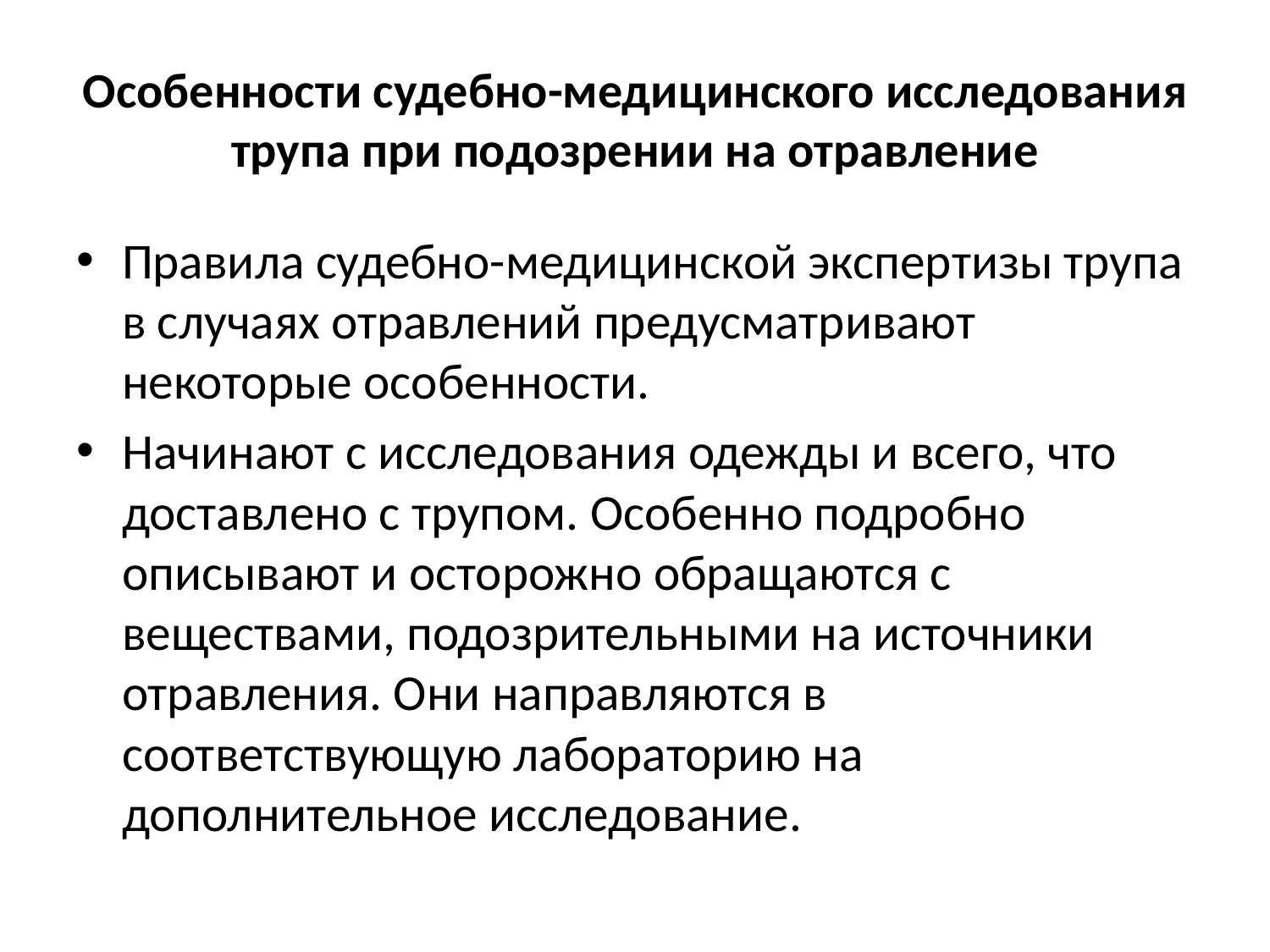

# Особенности судебно-медицинского исследования трупа при подозрении на отравление
Правила судебно-медицинской экспертизы трупа в случаях отравлений предусматривают некоторые особенности.
Начинают с исследования одежды и всего, что доставлено с трупом. Особенно подробно описывают и осторожно обращаются с веществами, подозрительными на источники отравления. Они направляются в соответствующую лабораторию на дополнительное исследование.